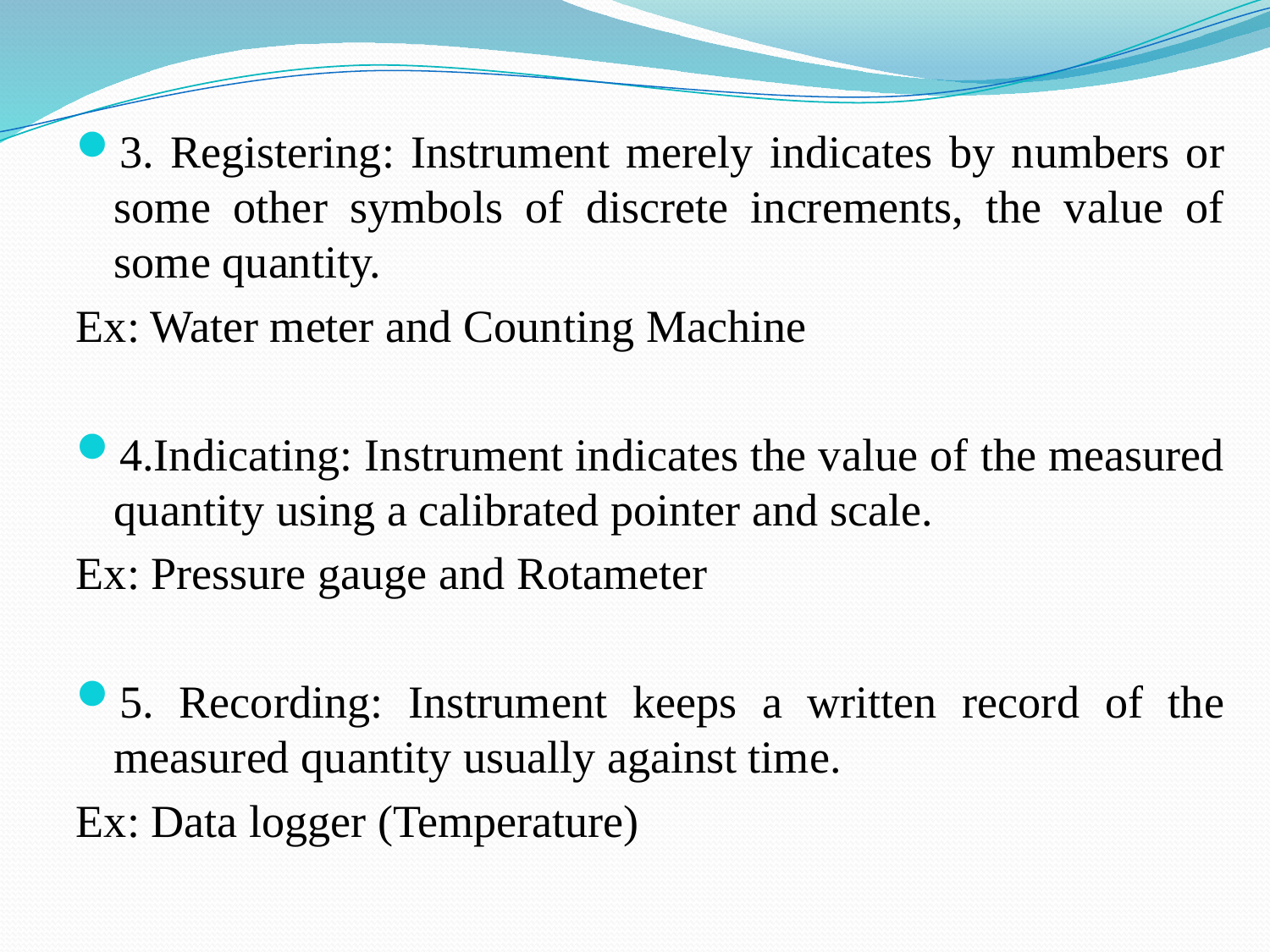

3. Registering: Instrument merely indicates by numbers or some other symbols of discrete increments, the value of some quantity.
Ex: Water meter and Counting Machine

4.Indicating: Instrument indicates the value of the measured quantity using a calibrated pointer and scale.
Ex: Pressure gauge and Rotameter

5. Recording: Instrument keeps a written record of the measured quantity usually against time.
Ex: Data logger (Temperature)